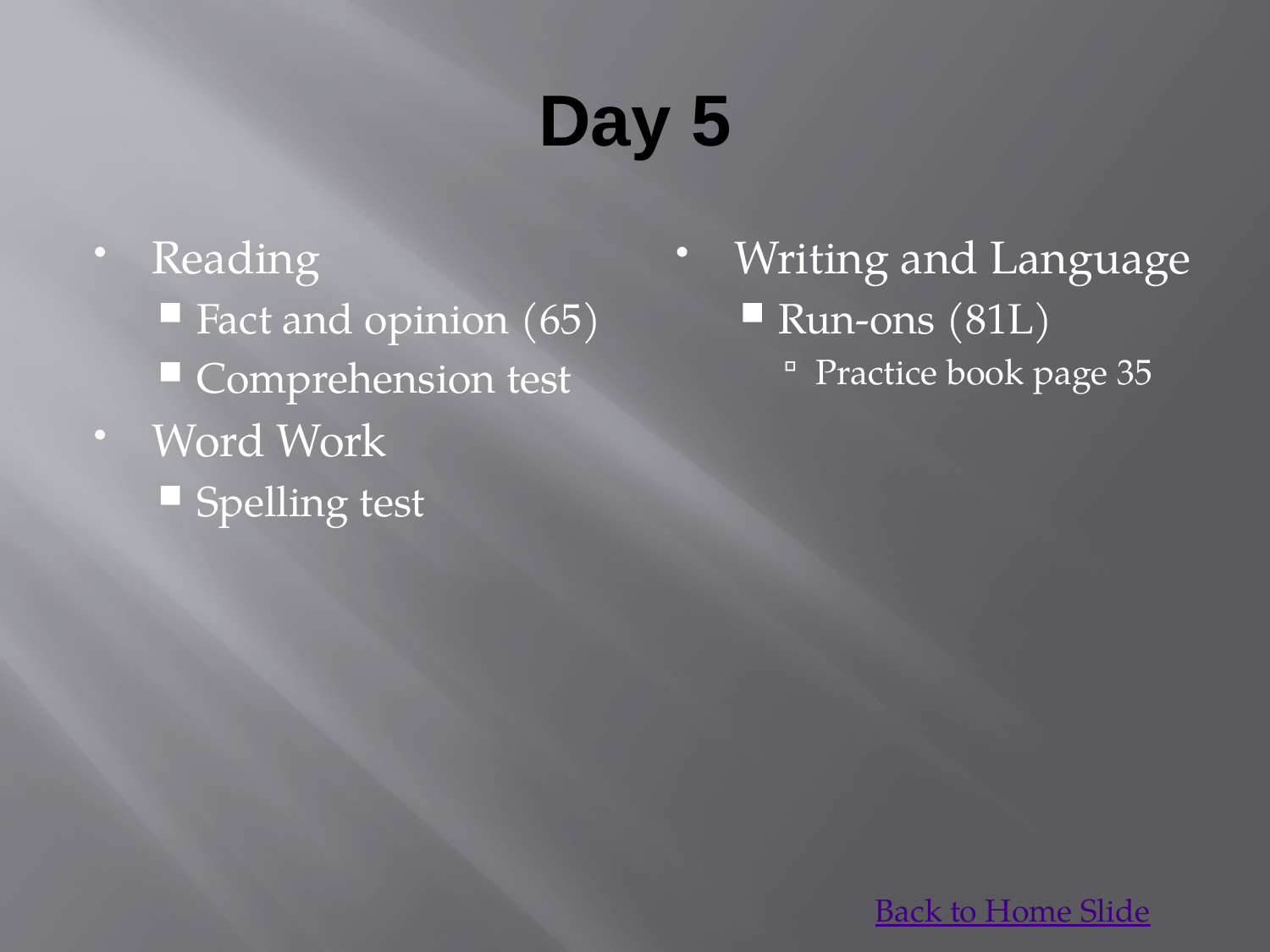

# Day 5
Reading
Fact and opinion (65)
Comprehension test
Word Work
Spelling test
Writing and Language
Run-ons (81L)
Practice book page 35
Back to Home Slide